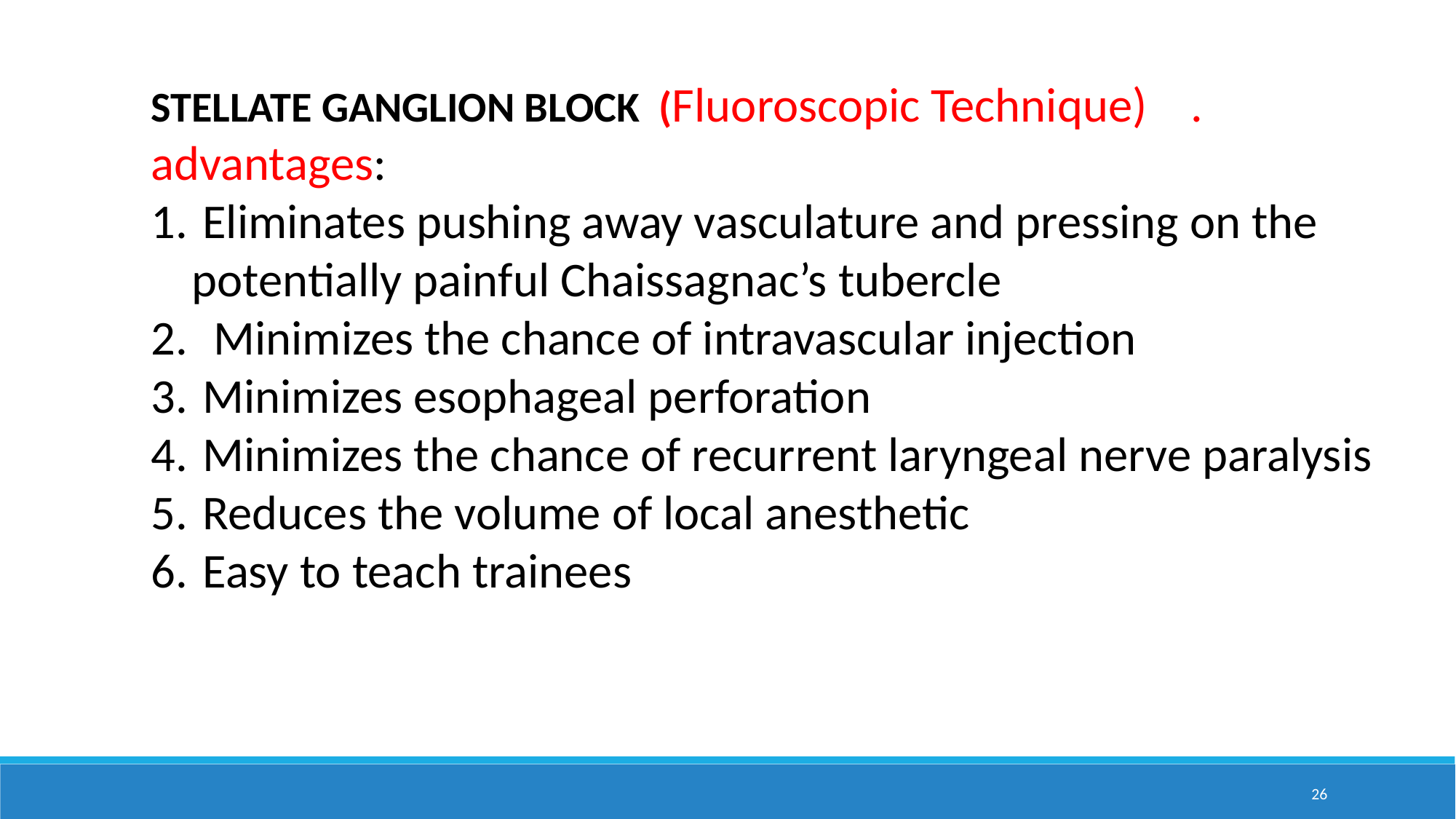

STELLATE GANGLION BLOCK  (Fluoroscopic Technique)    . advantages:
 Eliminates pushing away vasculature and pressing on the potentially painful Chaissagnac’s tubercle
  Minimizes the chance of intravascular injection
 Minimizes esophageal perforation
 Minimizes the chance of recurrent laryngeal nerve paralysis
 Reduces the volume of local anesthetic
 Easy to teach trainees
26